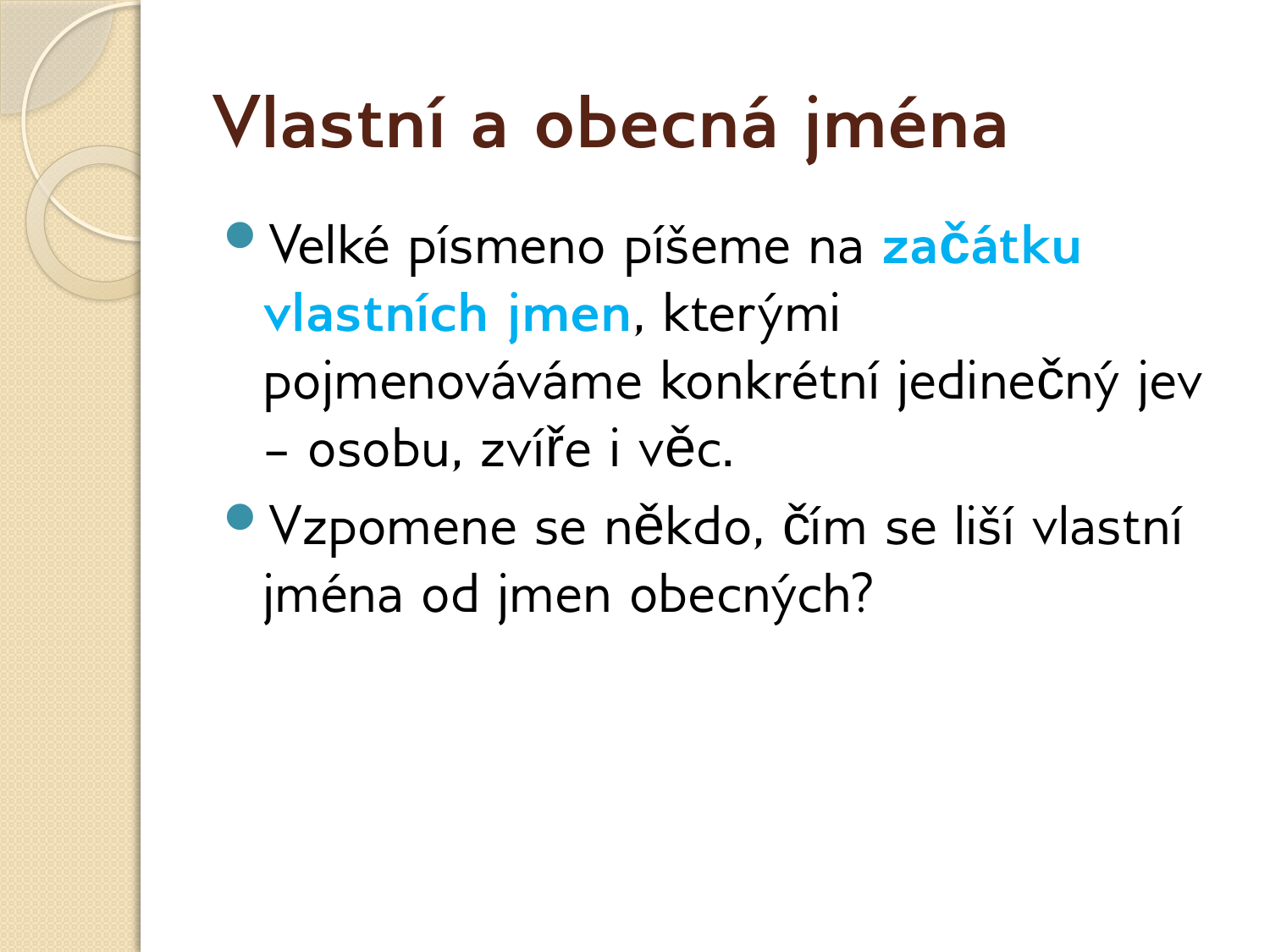

# Vlastní a obecná jména
Velké písmeno píšeme na začátku vlastních jmen, kterými pojmenováváme konkrétní jedinečný jev – osobu, zvíře i věc.
Vzpomene se někdo, čím se liší vlastní jména od jmen obecných?